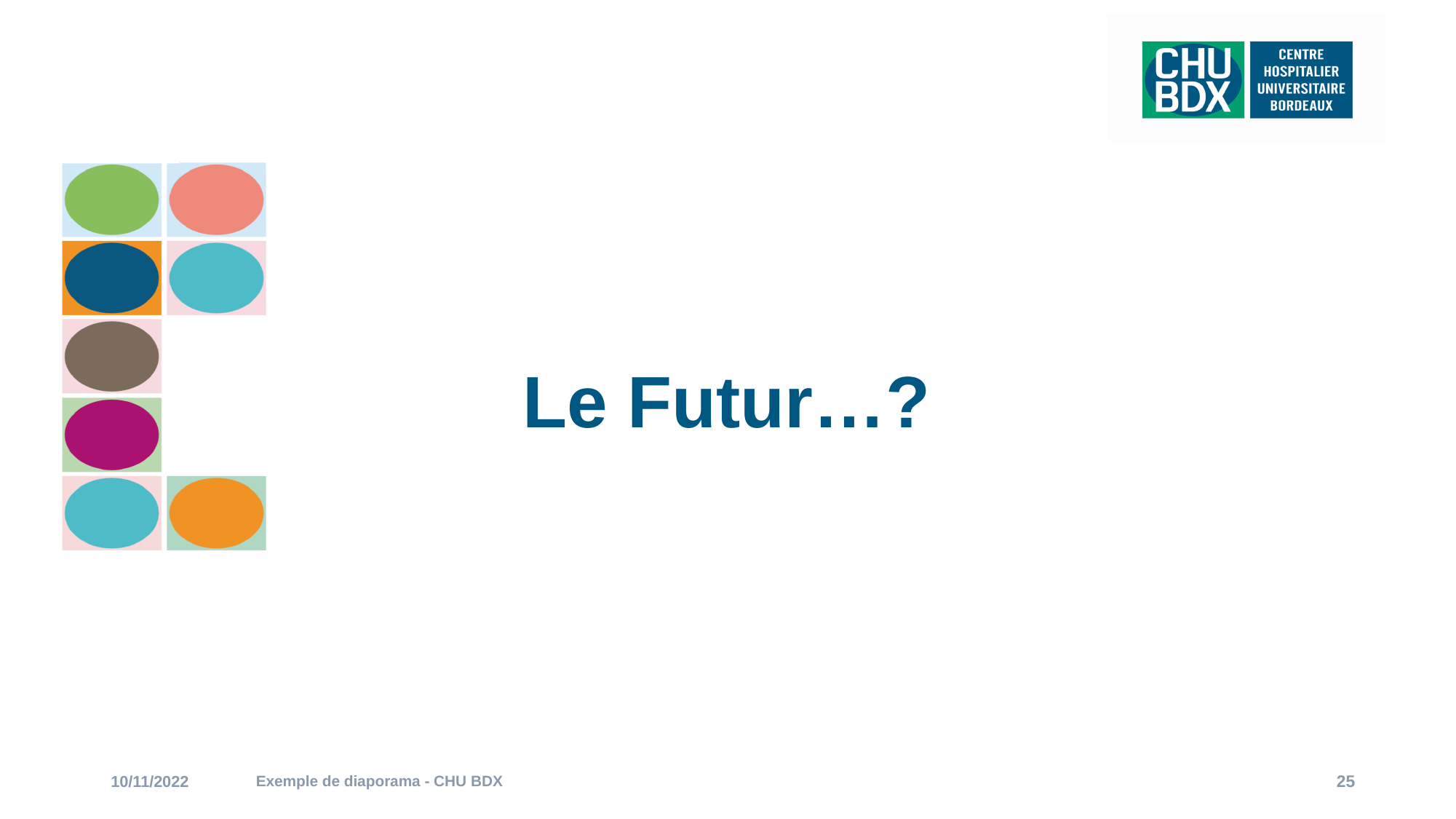

# Le Futur…?

Exemple de diaporama - CHU BDX
10/11/2022
25